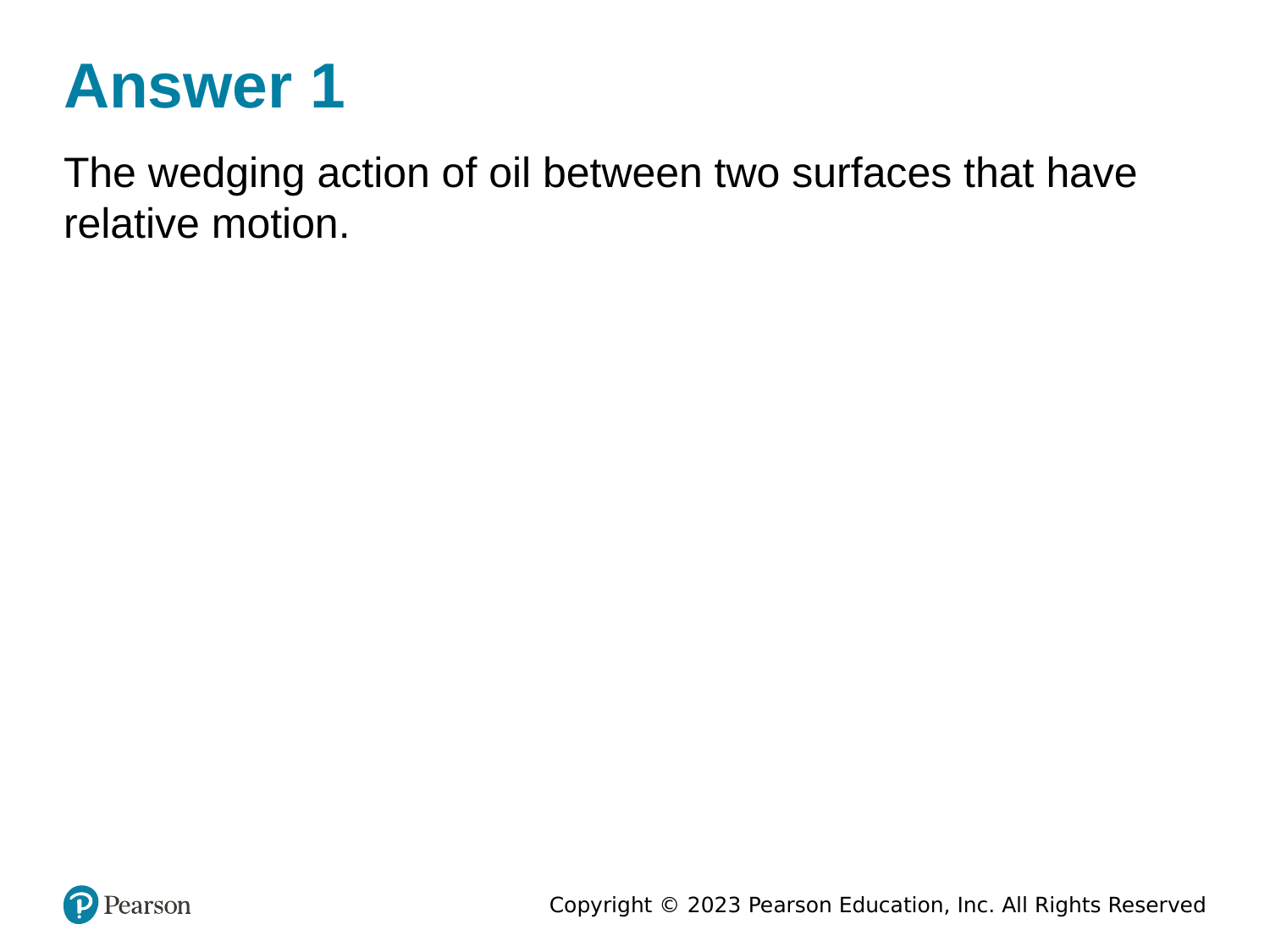

# Answer 1
The wedging action of oil between two surfaces that have relative motion.